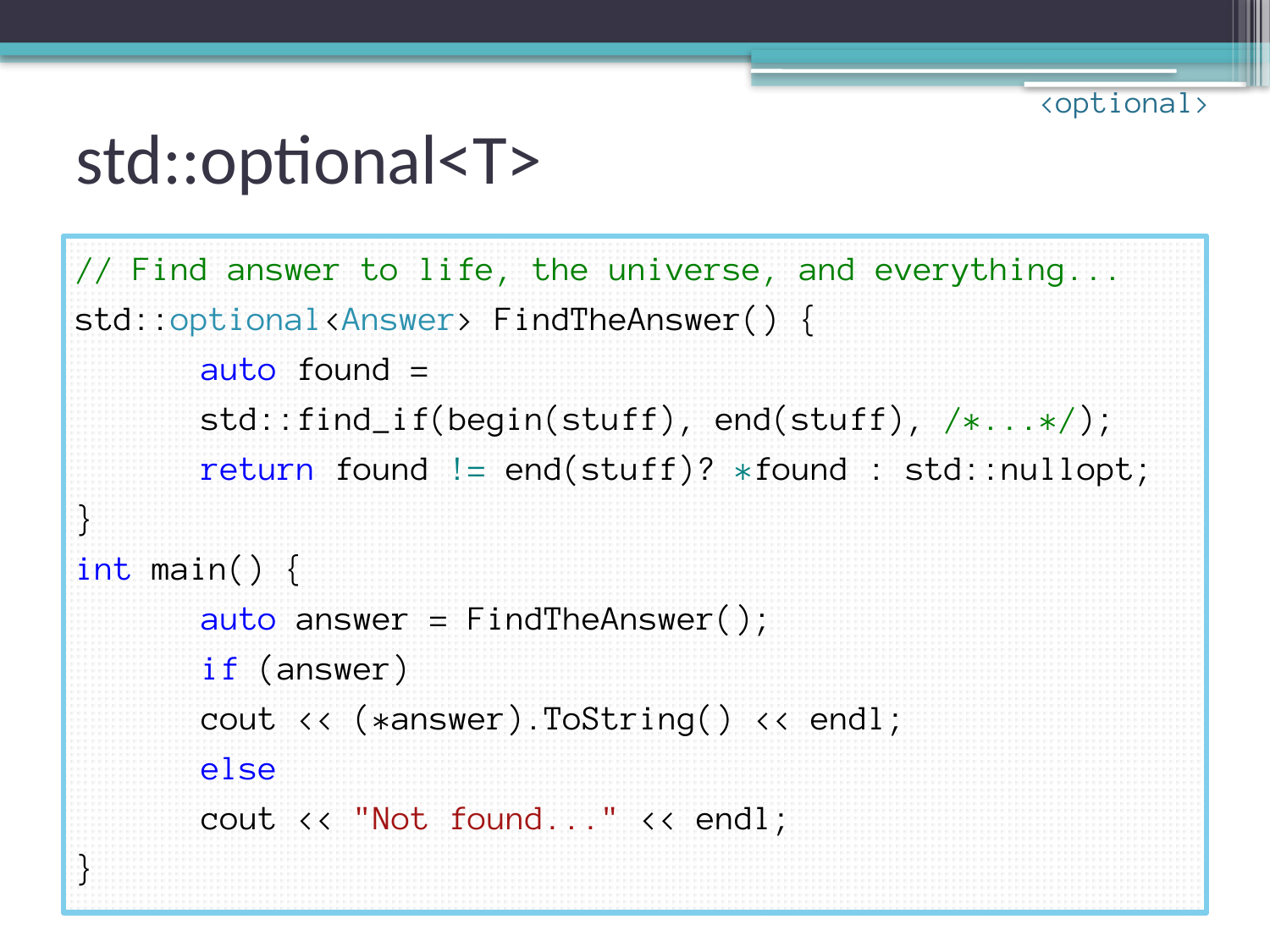

<optional>
# std::optional<T>
// Find answer to life, the universe, and everything...
std::optional<Answer> FindTheAnswer() {
	auto found =
		std::find_if(begin(stuff), end(stuff), /*...*/);
	return found != end(stuff)? *found : std::nullopt;
}
int main() {
	auto answer = FindTheAnswer();
	if (answer)
		cout << (*answer).ToString() << endl;
	else
 		cout << "Not found..." << endl;
}